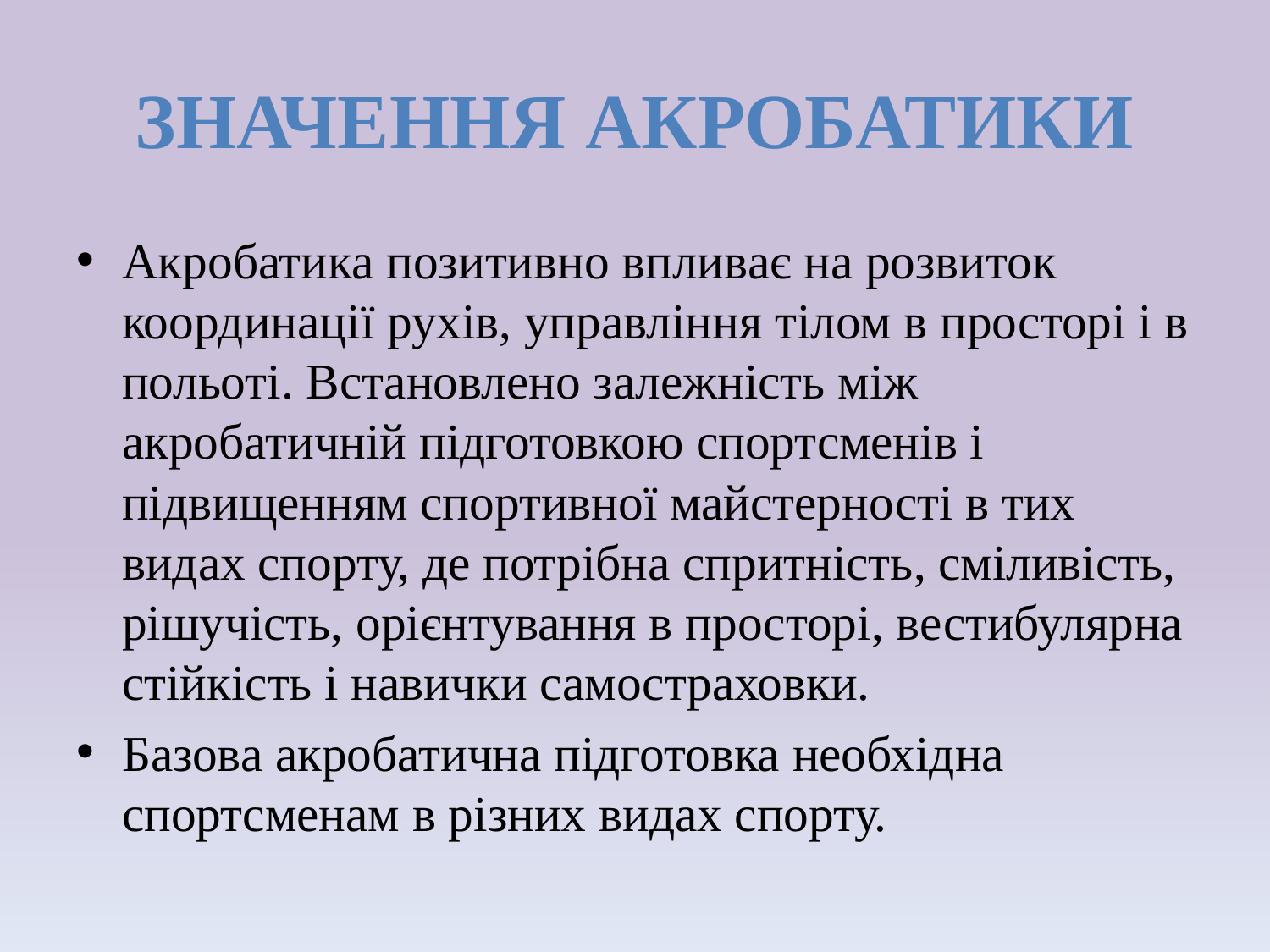

# Значення акробатики
Акробатика позитивно впливає на розвиток координації рухів, управління тілом в просторі і в польоті. Встановлено залежність між акробатичній підготовкою спортсменів і підвищенням спортивної майстерності в тих видах спорту, де потрібна спритність, сміливість, рішучість, орієнтування в просторі, вестибулярна стійкість і навички самостраховки.
Базова акробатична підготовка необхідна спортсменам в різних видах спорту.